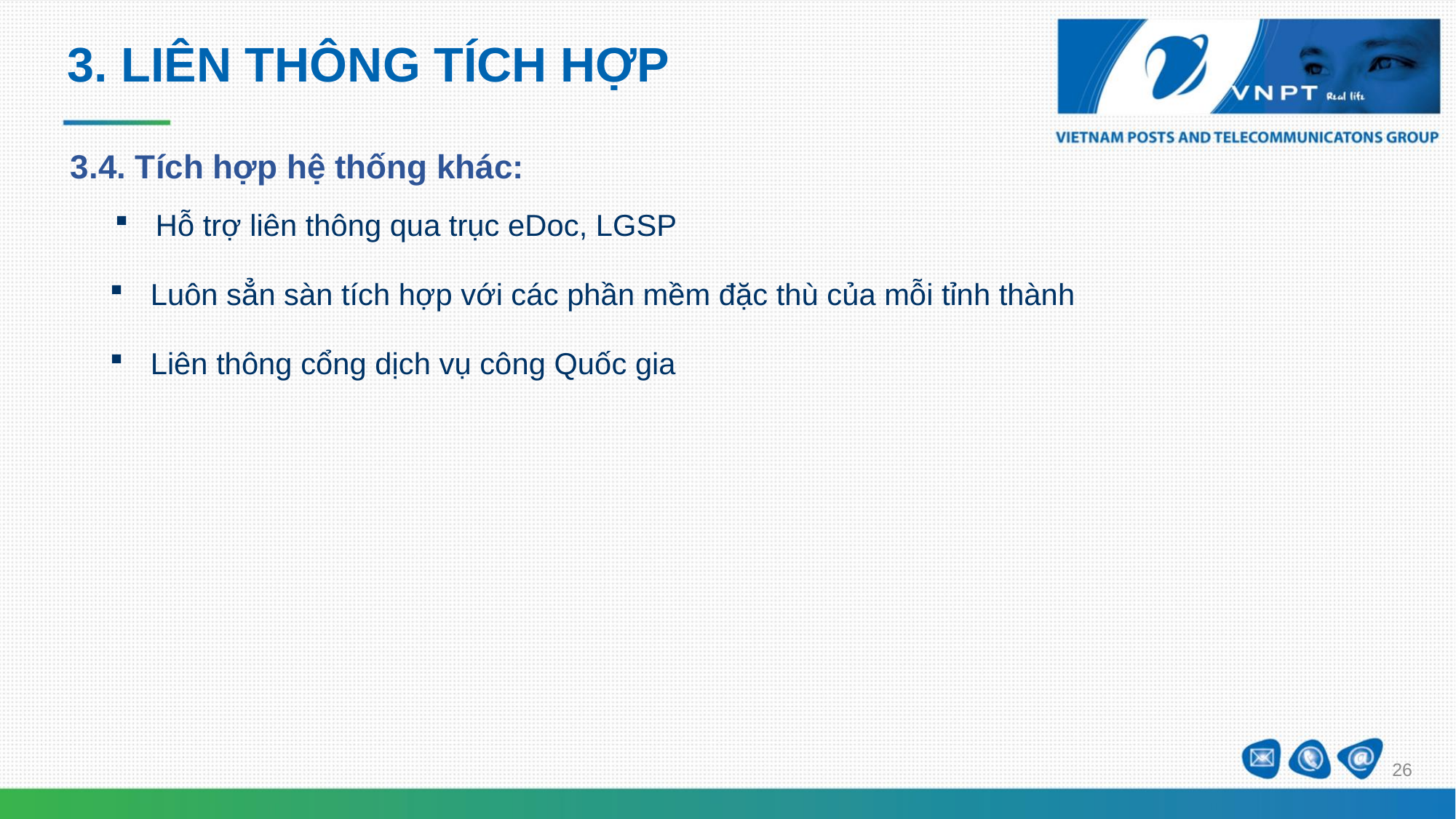

# 3. LIÊN THÔNG TÍCH HỢP
3.4. Tích hợp hệ thống khác:
Hỗ trợ liên thông qua trục eDoc, LGSP
Luôn sẳn sàn tích hợp với các phần mềm đặc thù của mỗi tỉnh thành
Liên thông cổng dịch vụ công Quốc gia
26